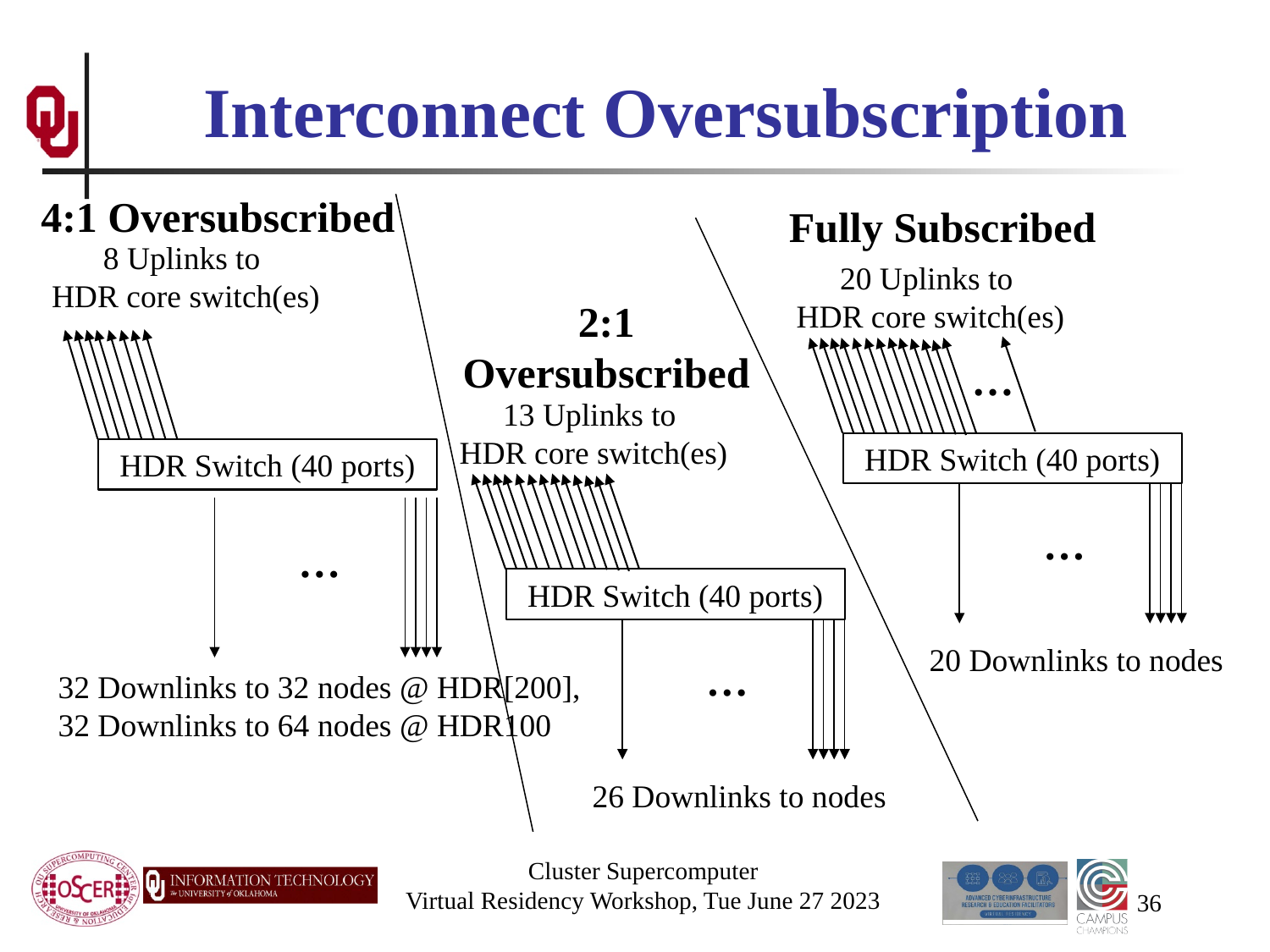

# Interconnect Oversubscription
4:1 Oversubscribed
Fully Subscribed
8 Uplinks to
HDR core switch(es)
HDR Switch (40 ports)
…
20 Uplinks to
HDR core switch(es)
HDR Switch (40 ports)
…
20 Downlinks to nodes
2:1
Oversubscribed
…
13 Uplinks to
HDR core switch(es)
HDR Switch (40 ports)
…
26 Downlinks to nodes
32 Downlinks to 32 nodes @ HDR[200],
32 Downlinks to 64 nodes @ HDR100[],

Cluster Supercomputer
Virtual Residency Workshop, Tue June 27 2023
36